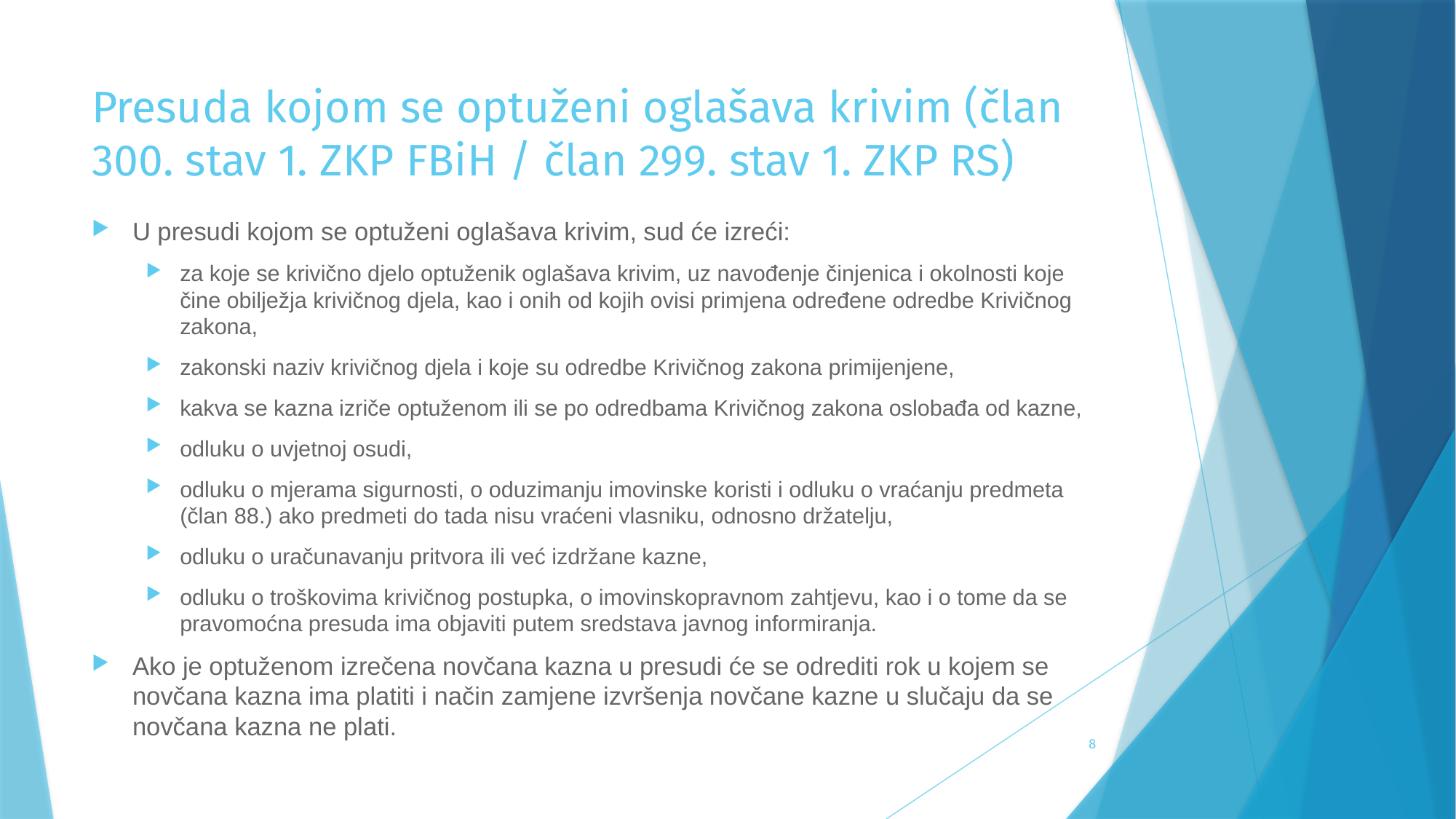

# Presuda kojom se optuženi oglašava krivim (član 300. stav 1. ZKP FBiH / član 299. stav 1. ZKP RS)
U presudi kojom se optuženi oglašava krivim, sud će izreći:
za koje se krivično djelo optuženik oglašava krivim, uz navođenje činjenica i okolnosti koje čine obilježja krivičnog djela, kao i onih od kojih ovisi primjena određene odredbe Krivičnog zakona,
zakonski naziv krivičnog djela i koje su odredbe Krivičnog zakona primijenjene,
kakva se kazna izriče optuženom ili se po odredbama Krivičnog zakona oslobađa od kazne,
odluku o uvjetnoj osudi,
odluku o mjerama sigurnosti, o oduzimanju imovinske koristi i odluku o vraćanju predmeta (član 88.) ako predmeti do tada nisu vraćeni vlasniku, odnosno držatelju,
odluku o uračunavanju pritvora ili već izdržane kazne,
odluku o troškovima krivičnog postupka, o imovinskopravnom zahtjevu, kao i o tome da se pravomoćna presuda ima objaviti putem sredstava javnog informiranja.
Ako je optuženom izrečena novčana kazna u presudi će se odrediti rok u kojem se novčana kazna ima platiti i način zamjene izvršenja novčane kazne u slučaju da se novčana kazna ne plati.

8